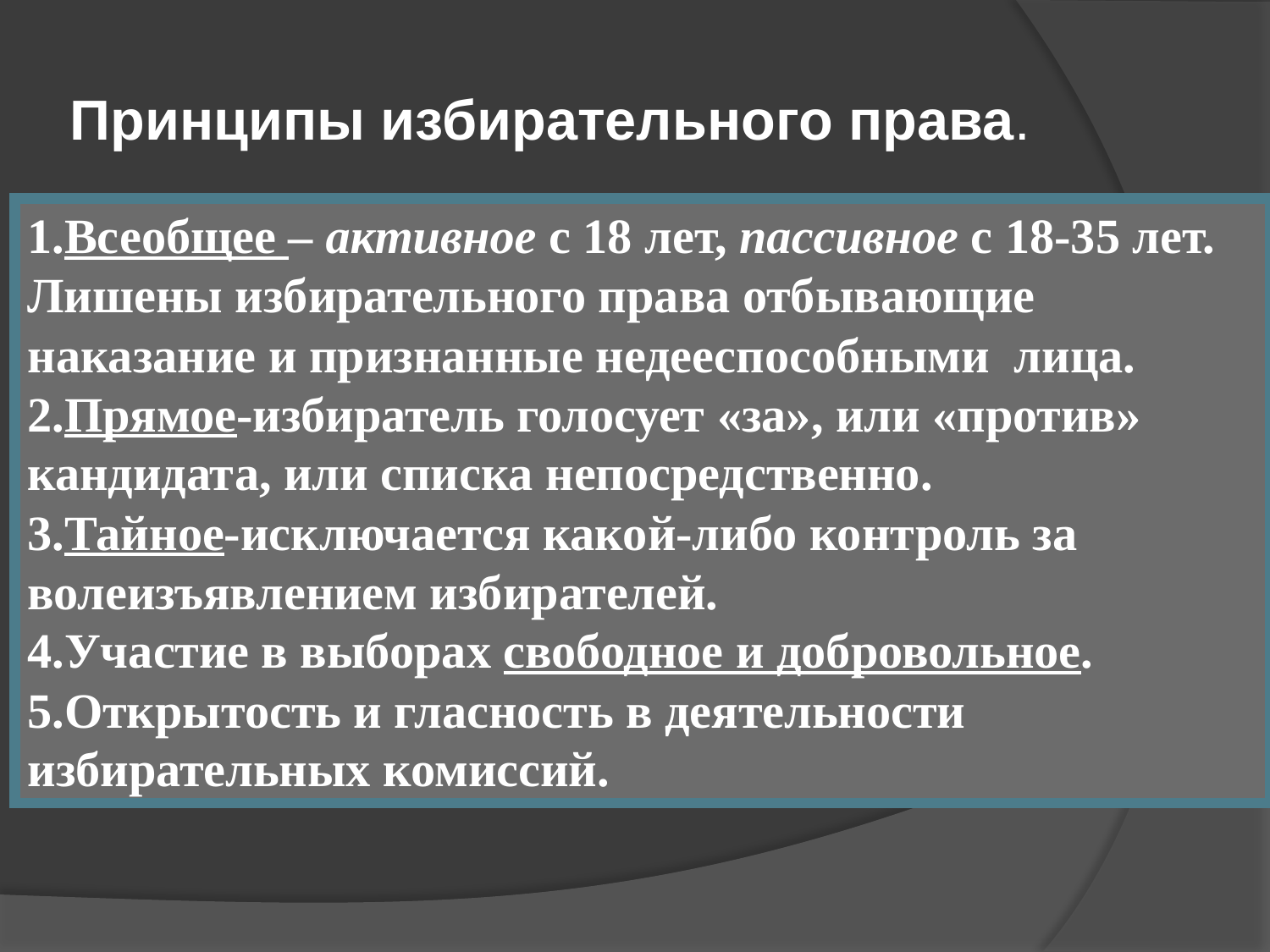

# Принципы избирательного права.
1.Всеобщее – активное с 18 лет, пассивное с 18-35 лет. Лишены избирательного права отбывающие наказание и признанные недееспособными  лица.
2.Прямое-избиратель голосует «за», или «против» кандидата, или списка непосредственно.
3.Тайное-исключается какой-либо контроль за волеизъявлением избирателей.
4.Участие в выборах свободное и добровольное.
5.Открытость и гласность в деятельности избирательных комиссий.